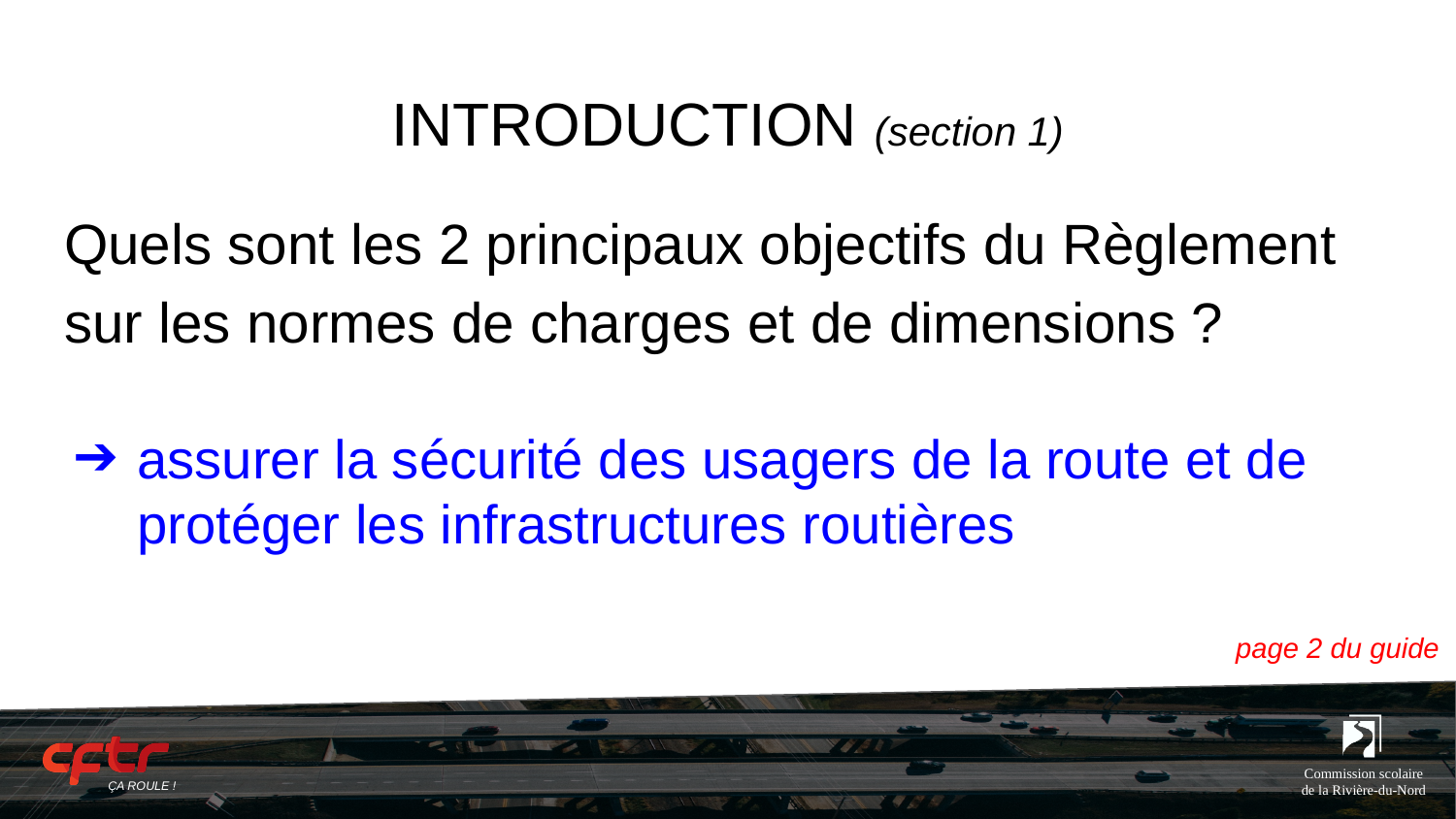

# INTRODUCTION (section 1)
Quels sont les 2 principaux objectifs du Règlement sur les normes de charges et de dimensions ?

assurer la sécurité des usagers de la route et de protéger les infrastructures routières
page 2 du guide